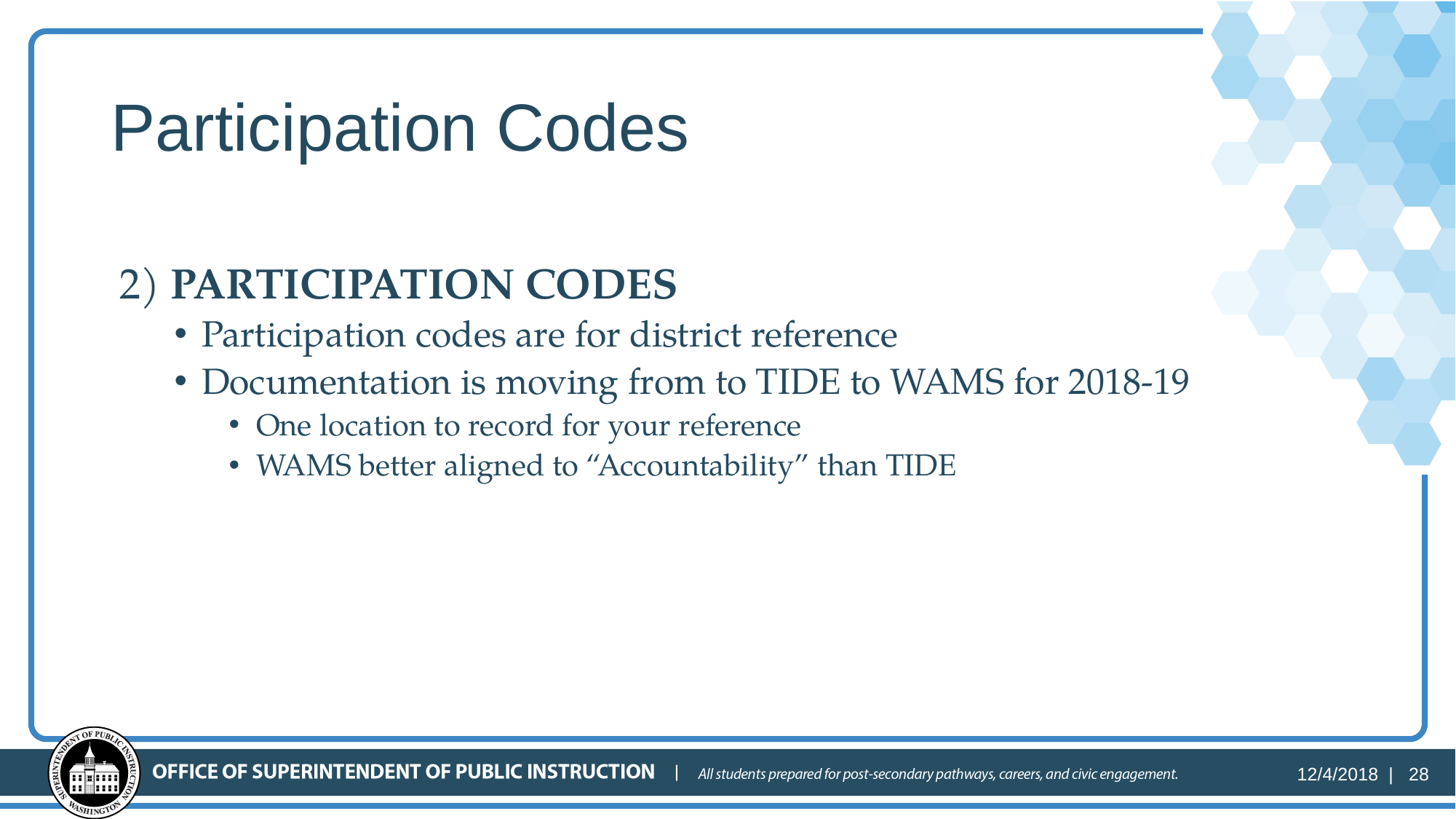

# Participation Codes
2) PARTICIPATION CODES
Participation codes are for district reference
Documentation is moving from to TIDE to WAMS for 2018-19
One location to record for your reference
WAMS better aligned to “Accountability” than TIDE